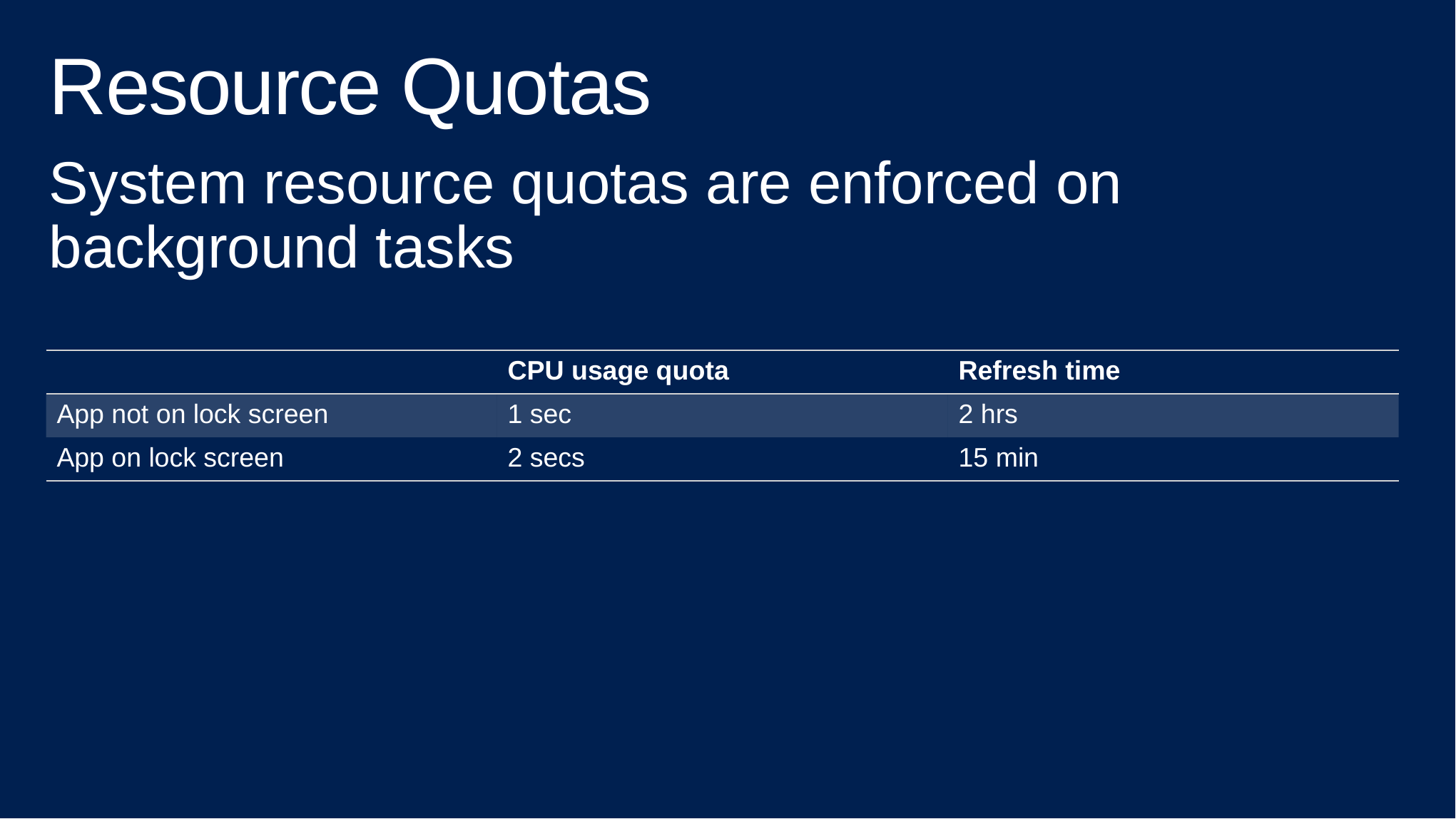

# Resource Quotas
System resource quotas are enforced on background tasks
|  | CPU usage quota | Refresh time |
| --- | --- | --- |
| App not on lock screen | 1 sec | 2 hrs |
| App on lock screen | 2 secs | 15 min |